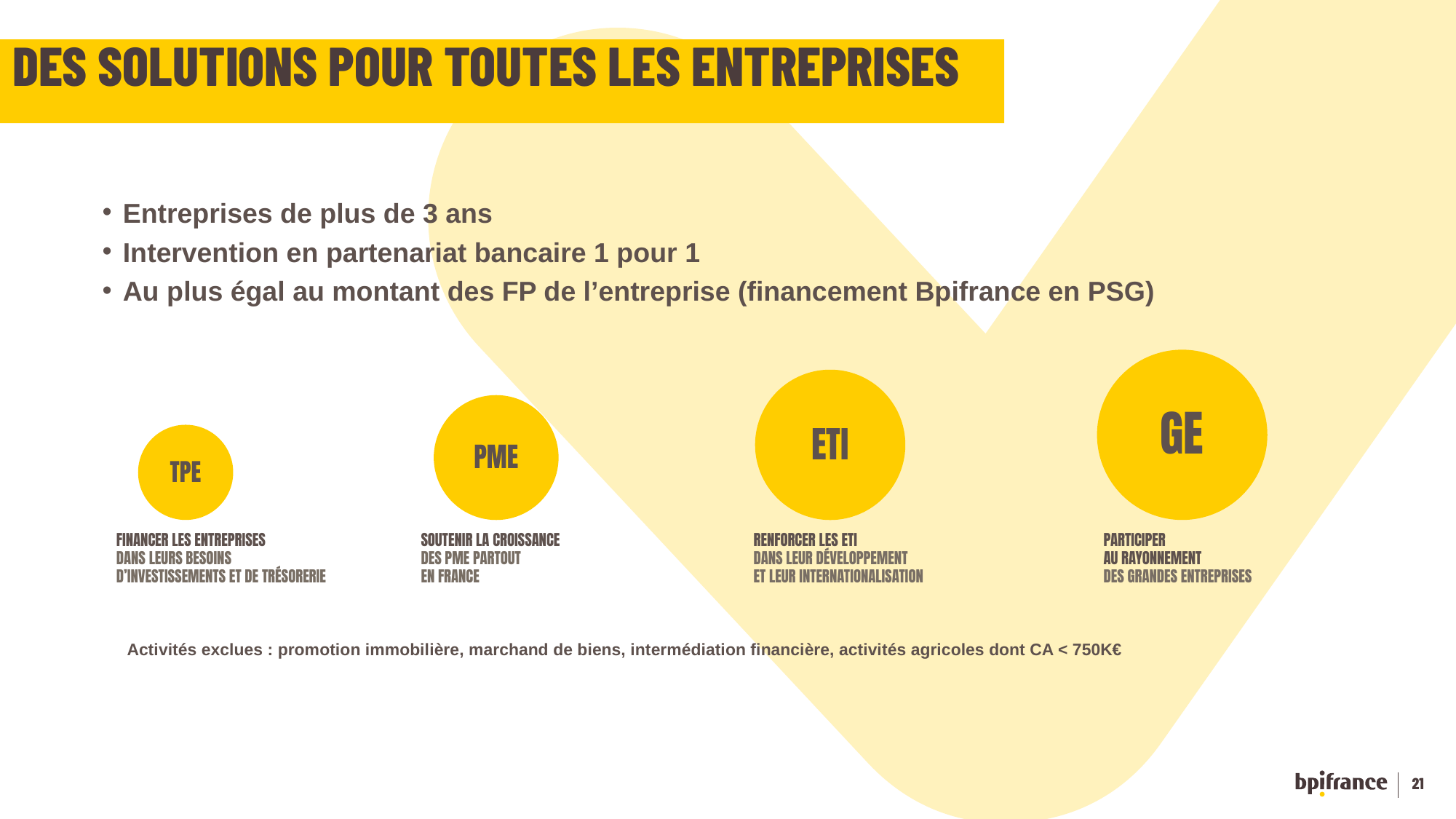

# DES SOLUTIONS POUR TOUTES LES ENTREPRISES
Entreprises de plus de 3 ans
Intervention en partenariat bancaire 1 pour 1
Au plus égal au montant des FP de l’entreprise (financement Bpifrance en PSG)
GE
ETI
PME
TPE
FINANCER LES ENTREPRISES
DANS LEURS BESOINS
D’INVESTISSEMENTS ET DE TRÉSORERIE
SOUTENIR LA CROISSANCE
DES PME PARTOUT
EN FRANCE

RENFORCER LES ETI
DANS LEUR DÉVELOPPEMENT
ET LEUR INTERNATIONALISATION

PARTICIPER
AU RAYONNEMENT
DES GRANDES ENTREPRISES

Activités exclues : promotion immobilière, marchand de biens, intermédiation financière, activités agricoles dont CA < 750K€
21